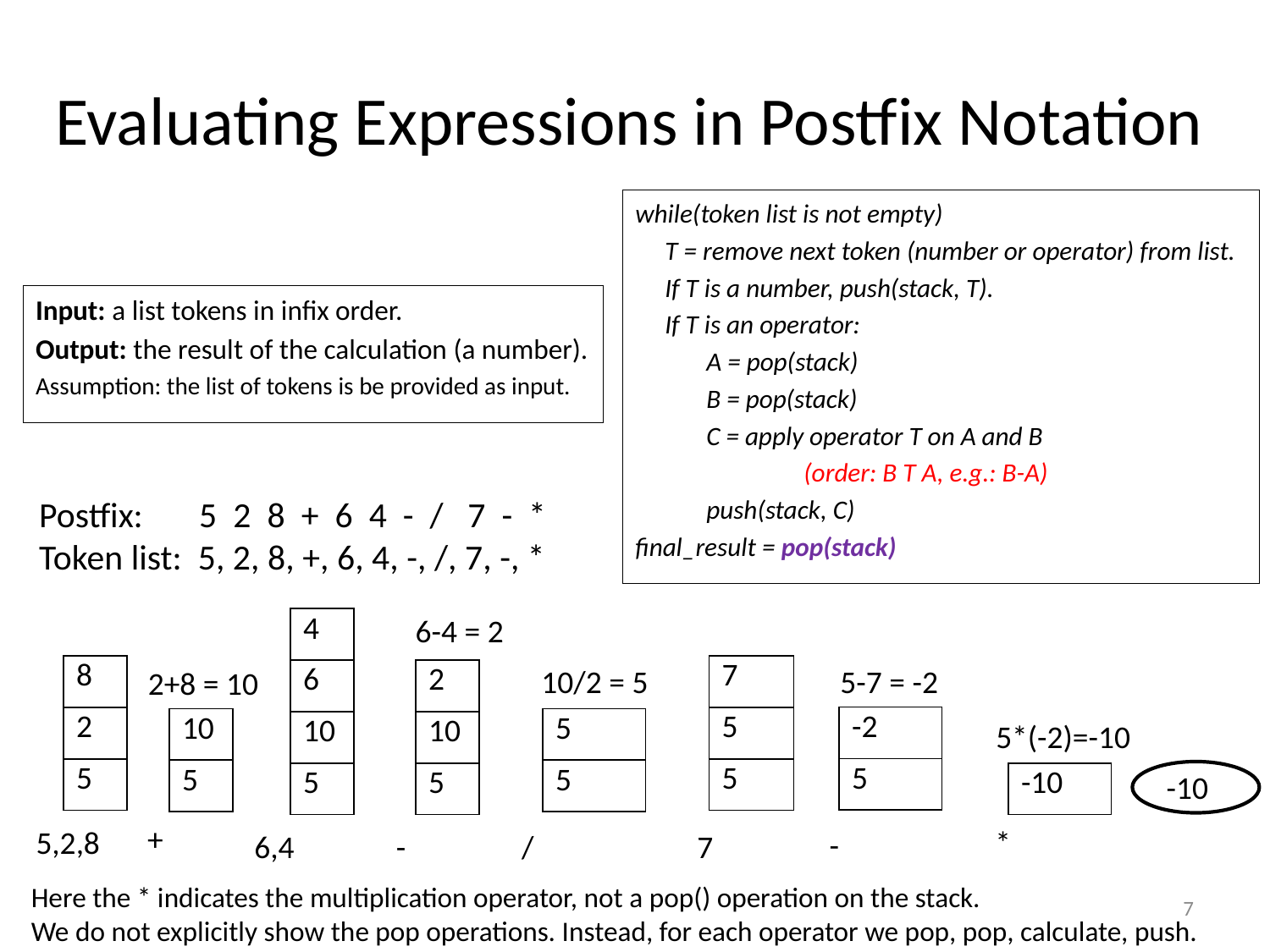

# Evaluating Expressions in Postfix Notation
while(token list is not empty)
     T = remove next token (number or operator) from list.
     If T is a number, push(stack, T).
     If T is an operator:
            A = pop(stack)
            B = pop(stack)
            C = apply operator T on A and B
	       (order: B T A, e.g.: B-A)
            push(stack, C)
final_result = pop(stack)

Input: a list tokens in infix order.
Output: the result of the calculation (a number).
Assumption: the list of tokens is be provided as input.

Postfix:       5  2  8  +  6  4  -  /   7  -  *
Token list:  5, 2, 8, +, 6, 4, -, /, 7, -, *
6-4 = 2
| 4 |
| --- |
| 6 |
| 10 |
| 5 |
| 8 |
| --- |
| 2 |
| 5 |
10/2 = 5
| 7 |
| --- |
| 5 |
| 5 |
    5-7 = -2
2+8 = 10
| 2 |
| --- |
| 10 |
| 5 |
| -2 |
| --- |
| 5 |
| 10 |
| --- |
| 5 |
| 5 |
| --- |
| 5 |
5*(-2)=-10

-10
| -10 |
| --- |
+
5,2,8
*
-
6,4
7
-
/
Here the * indicates the multiplication operator, not a pop() operation on the stack.
We do not explicitly show the pop operations. Instead, for each operator we pop, pop, calculate, push.
7